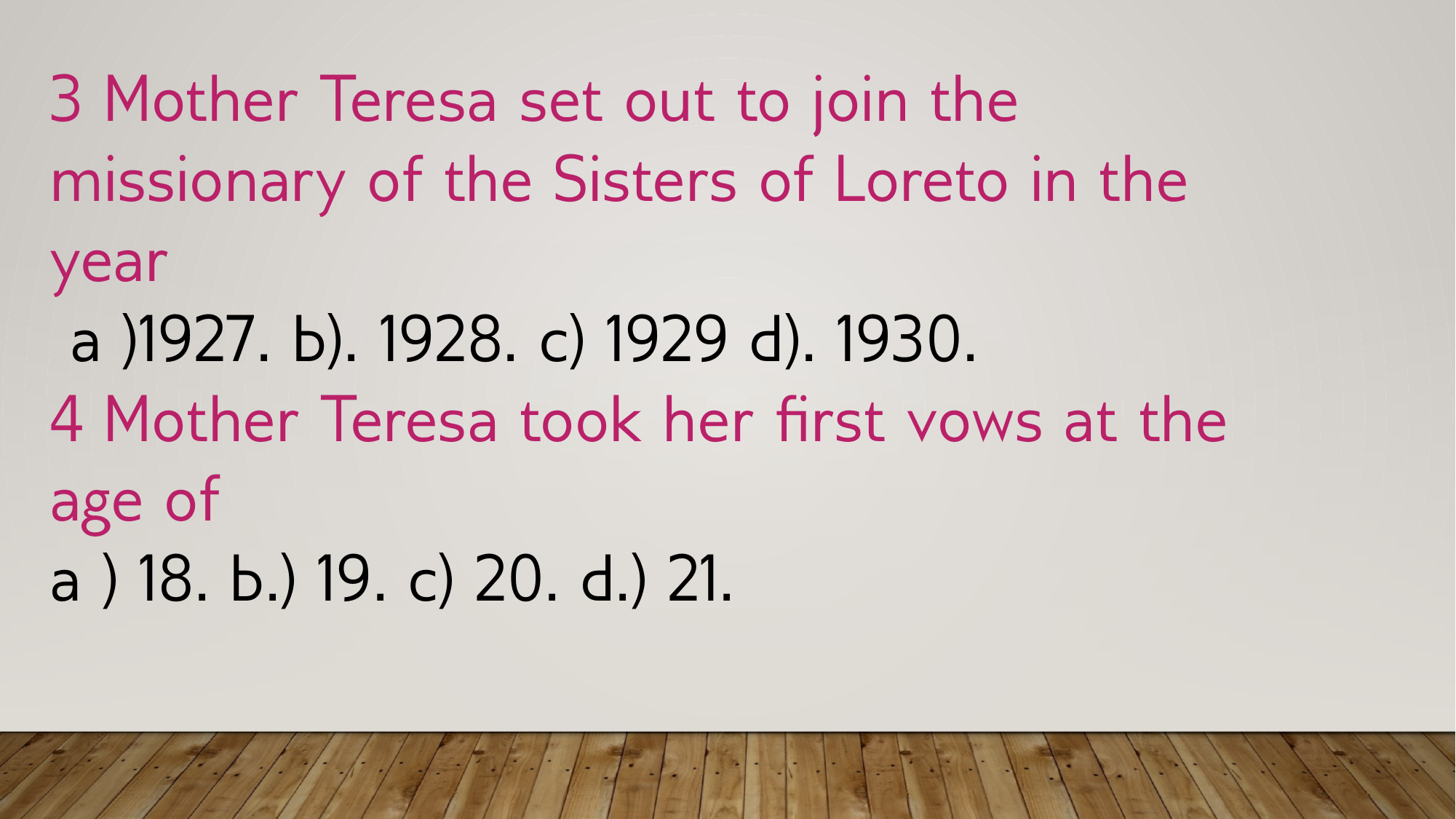

3 Mother Teresa set out to join the missionary of the Sisters of Loreto in the year
 a )1927. b). 1928. c) 1929 d). 1930.
4 Mother Teresa took her first vows at the age of
a ) 18. b.) 19. c) 20. d.) 21.